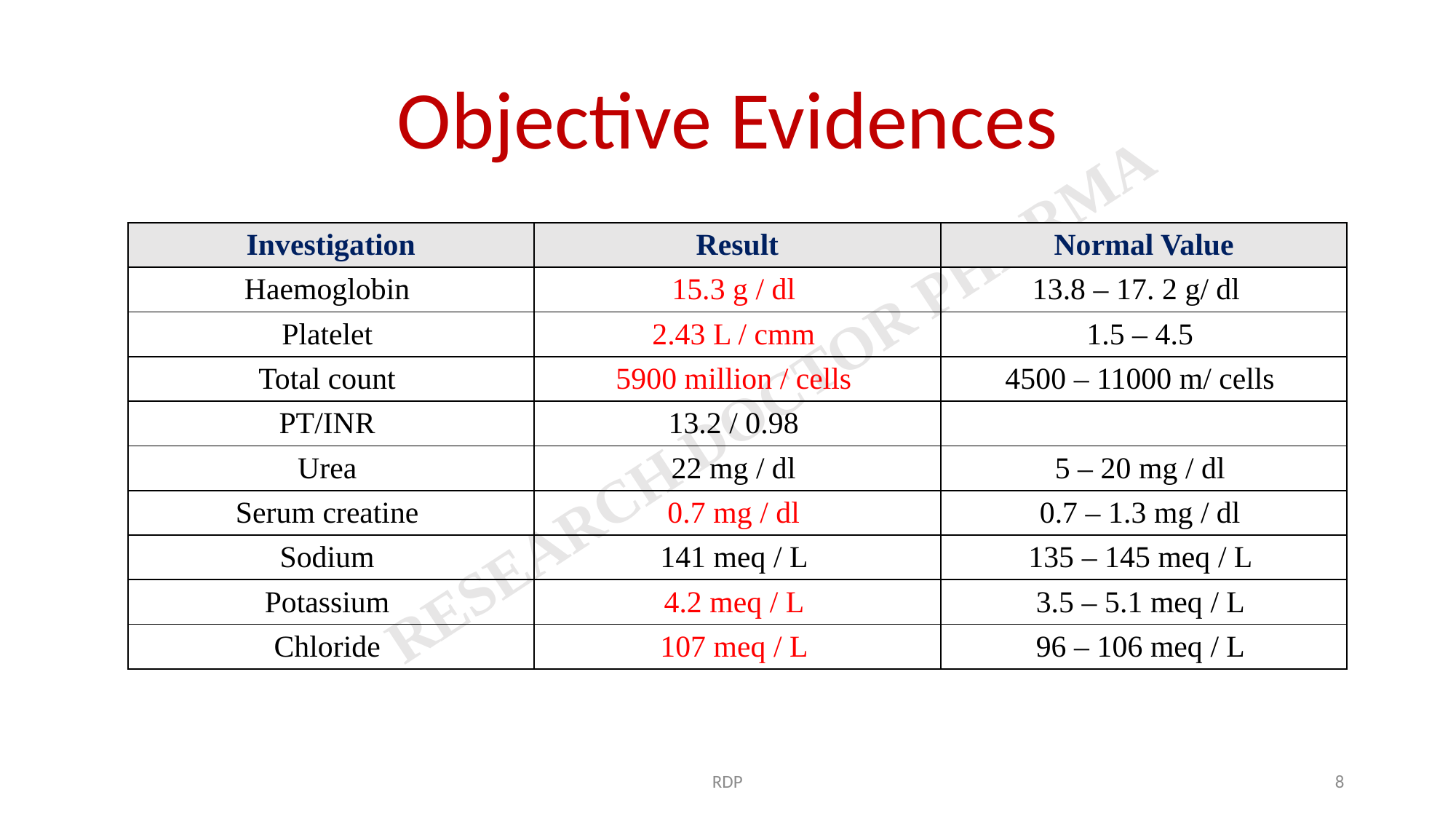

# Objective Evidences
| Investigation | Result | Normal Value |
| --- | --- | --- |
| Haemoglobin | 15.3 g / dl | 13.8 – 17. 2 g/ dl |
| Platelet | 2.43 L / cmm | 1.5 – 4.5 |
| Total count | 5900 million / cells | 4500 – 11000 m/ cells |
| PT/INR | 13.2 / 0.98 |  |
| Urea | 22 mg / dl | 5 – 20 mg / dl |
| Serum creatine | 0.7 mg / dl | 0.7 – 1.3 mg / dl |
| Sodium | 141 meq / L | 135 – 145 meq / L |
| Potassium | 4.2 meq / L | 3.5 – 5.1 meq / L |
| Chloride | 107 meq / L | 96 – 106 meq / L |
RDP
8